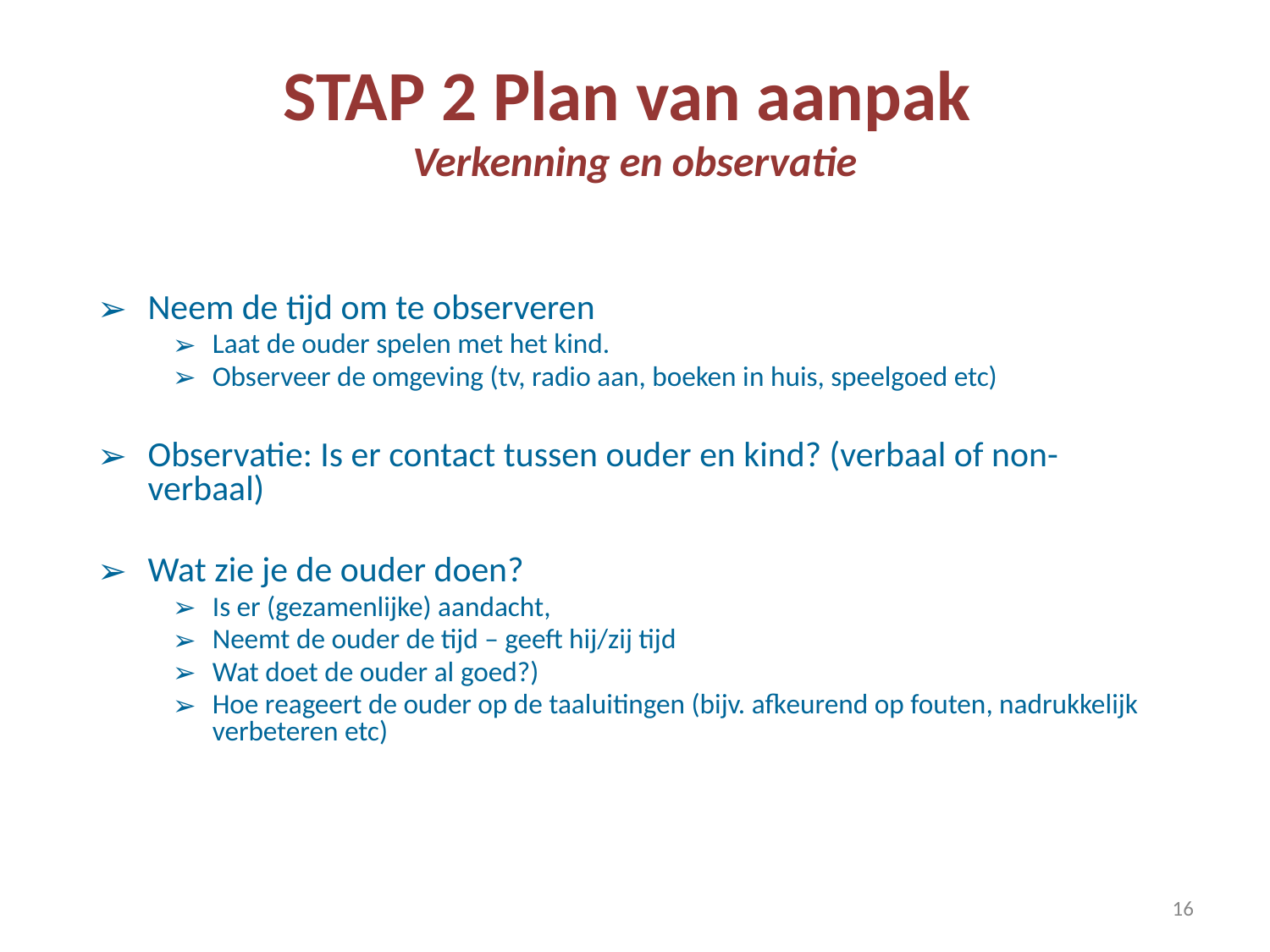

# STAP 2 Plan van aanpak Verkenning en observatie
Neem de tijd om te observeren
Laat de ouder spelen met het kind.
Observeer de omgeving (tv, radio aan, boeken in huis, speelgoed etc)

Observatie: Is er contact tussen ouder en kind? (verbaal of non-verbaal)

Wat zie je de ouder doen?
Is er (gezamenlijke) aandacht,
Neemt de ouder de tijd – geeft hij/zij tijd
Wat doet de ouder al goed?)
Hoe reageert de ouder op de taaluitingen (bijv. afkeurend op fouten, nadrukkelijk verbeteren etc)

16